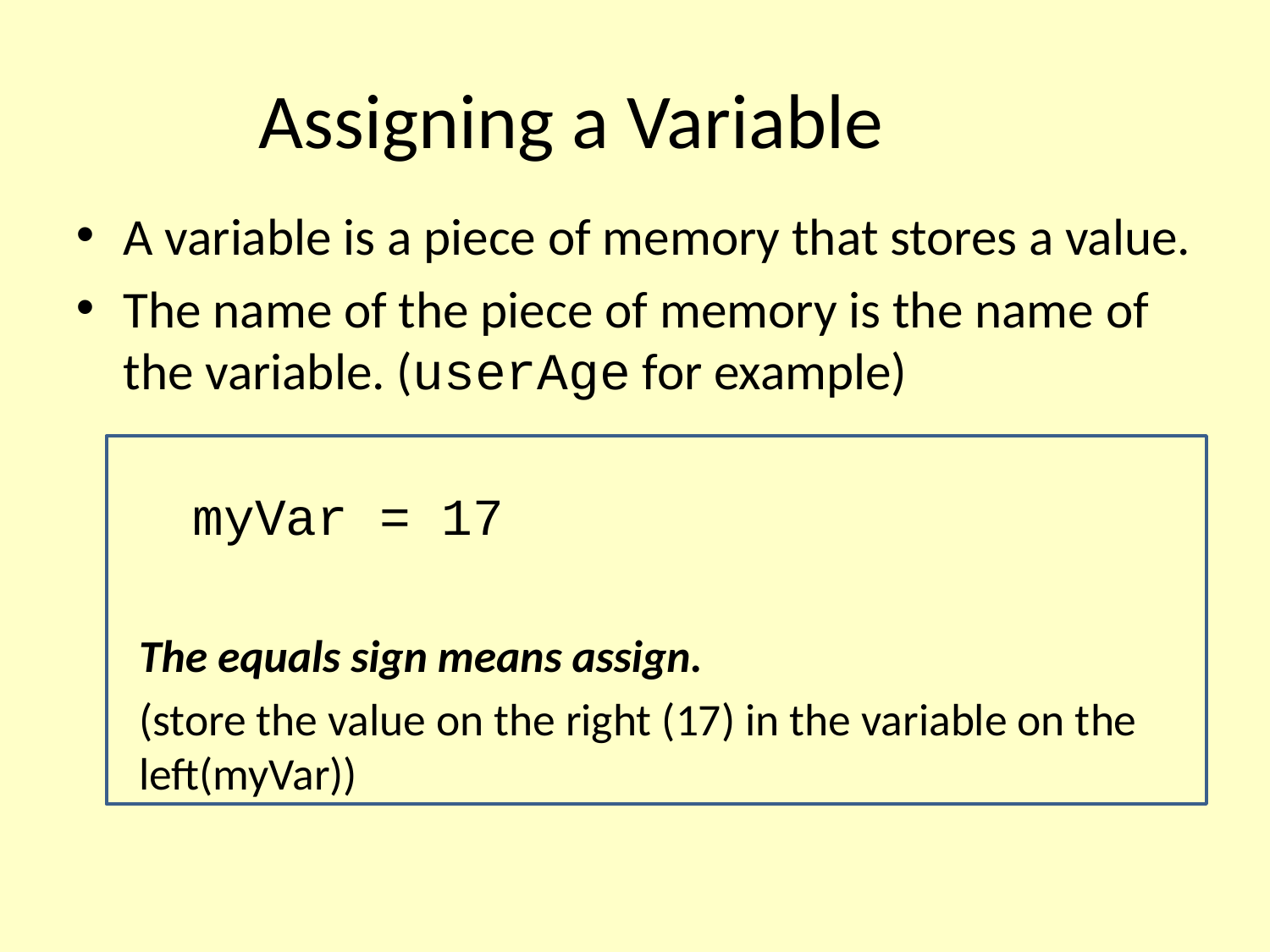

Assigning a Variable
A variable is a piece of memory that stores a value.
The name of the piece of memory is the name of the variable. (userAge for example)

			myVar = 17

		The equals sign means assign.
(store the value on the right (17) in the variable on the left(myVar))